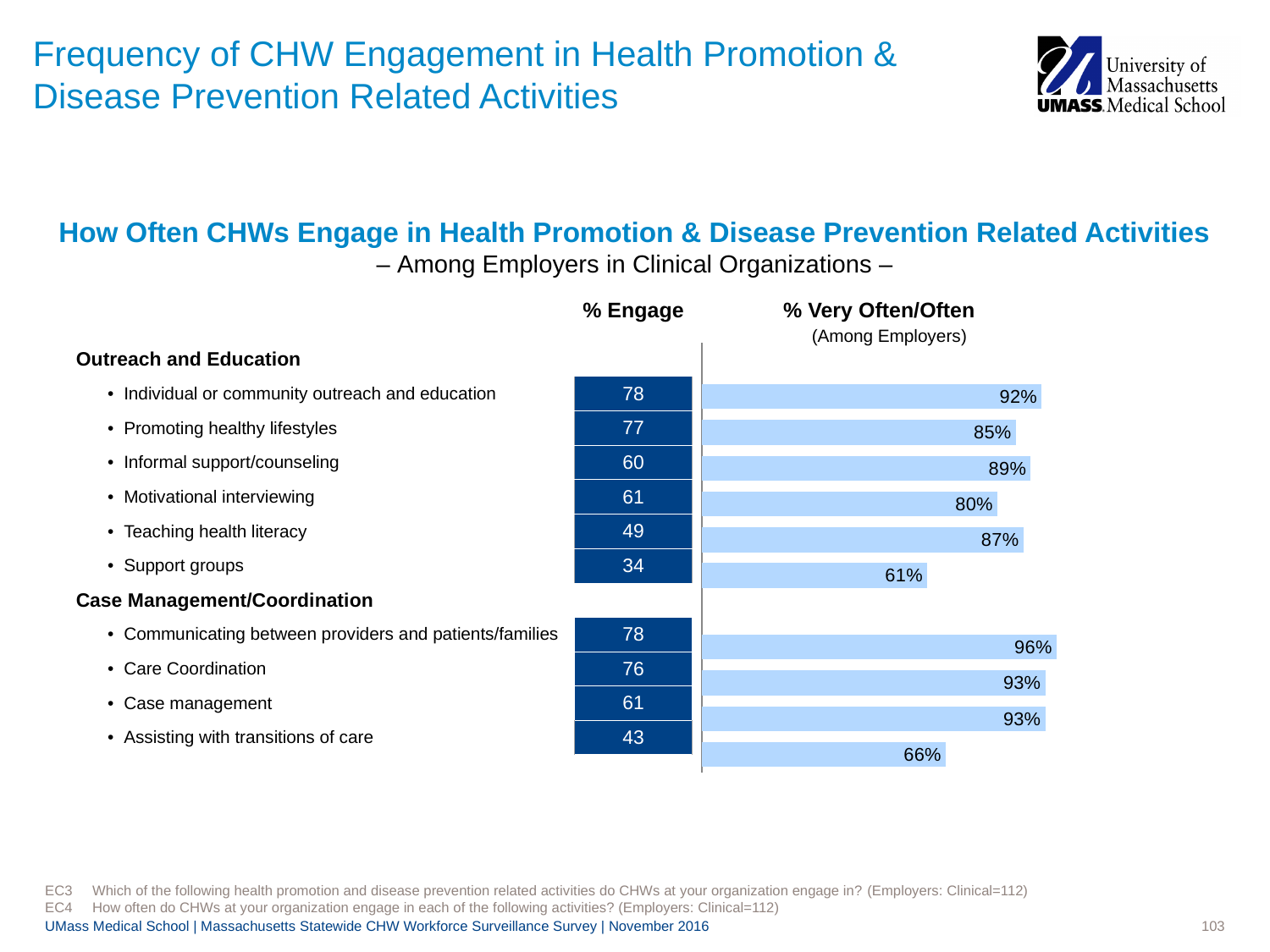

# Frequency of CHW Engagement in Health Promotion & Disease Prevention Related Activities
How Often CHWs Engage in Health Promotion & Disease Prevention Related Activities
– Among Employers in Clinical Organizations –
% Engage
% Very Often/Often
(Among Employers)
| Outreach and Education |  |
| --- | --- |
| Individual or community outreach and education | 78 |
| Promoting healthy lifestyles | 77 |
| Informal support/counseling | 60 |
| Motivational interviewing | 61 |
| Teaching health literacy | 49 |
| Support groups | 34 |
| Case Management/Coordination |  |
| Communicating between providers and patients/families | 78 |
| Care Coordination | 76 |
| Case management | 61 |
| Assisting with transitions of care | 43 |

### Chart

| Category | Employers |
|---|---|
| Outreach and Education (Net) | None |
| •Individual or community outreach and education | 0.92 |
| •Promoting healthy lifestyles | 0.85 |
| •Informal support/counseling | 0.89 |
| •Motivational interviewing | 0.8 |
| •Teaching health literacy | 0.87 |
| •Support groups | 0.61 |
| Case Management/Coordination (Net) | None |
| •Communicating between providers and patients/families | 0.96 |
| •Care Coordination | 0.93 |
| •Case management | 0.93 |
| •Assisting with transition of care | 0.66 |
EC3	Which of the following health promotion and disease prevention related activities do CHWs at your organization engage in? (Employers: Clinical=112)
EC4	How often do CHWs at your organization engage in each of the following activities? (Employers: Clinical=112)